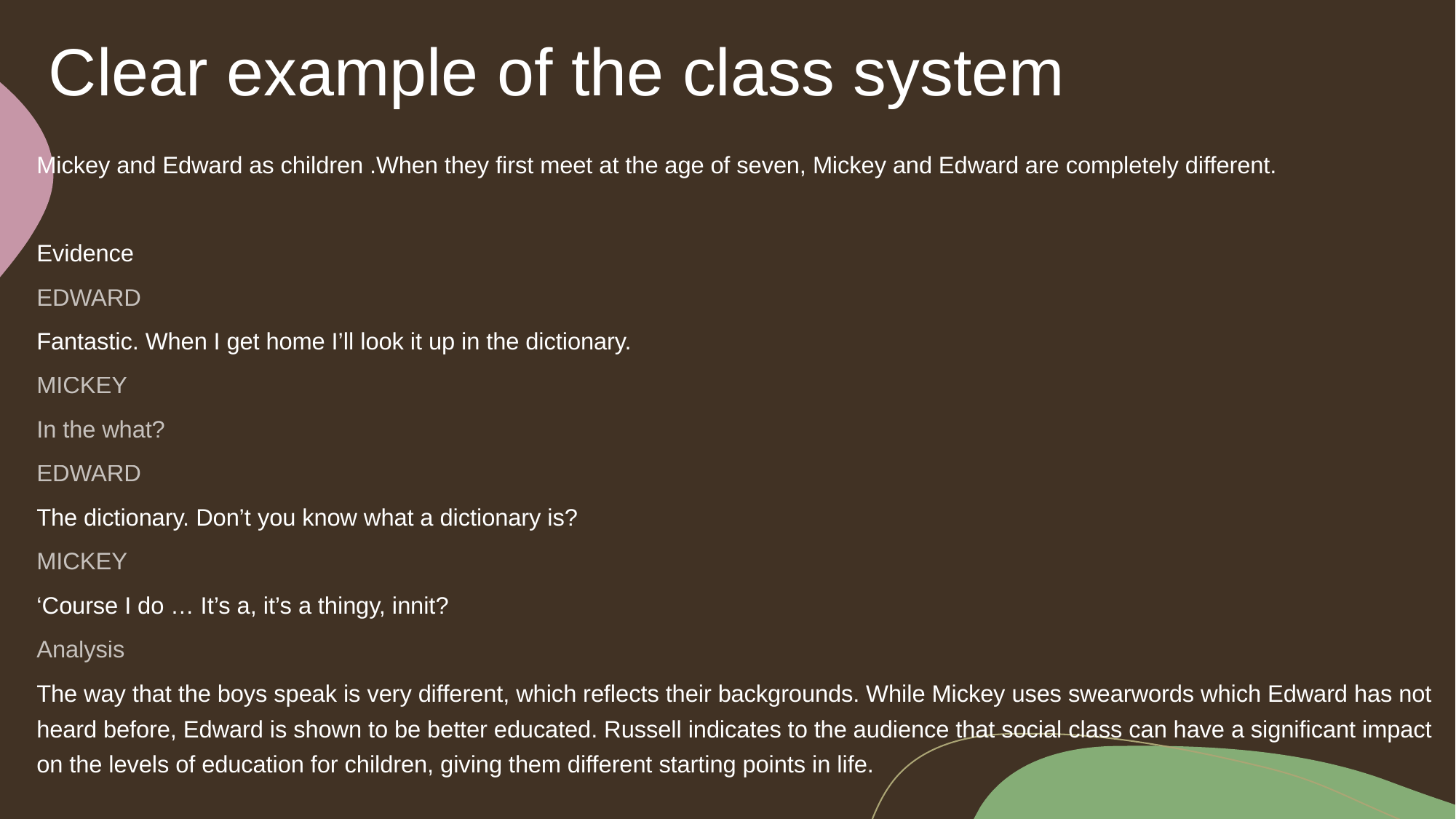

# Clear example of the class system
Mickey and Edward as children .When they first meet at the age of seven, Mickey and Edward are completely different.

Evidence
EDWARD
Fantastic. When I get home I’ll look it up in the dictionary.
MICKEY
In the what?
EDWARD
The dictionary. Don’t you know what a dictionary is?
MICKEY
‘Course I do … It’s a, it’s a thingy, innit?
Analysis
The way that the boys speak is very different, which reflects their backgrounds. While Mickey uses swearwords which Edward has not heard before, Edward is shown to be better educated. Russell indicates to the audience that social class can have a significant impact on the levels of education for children, giving them different starting points in life.